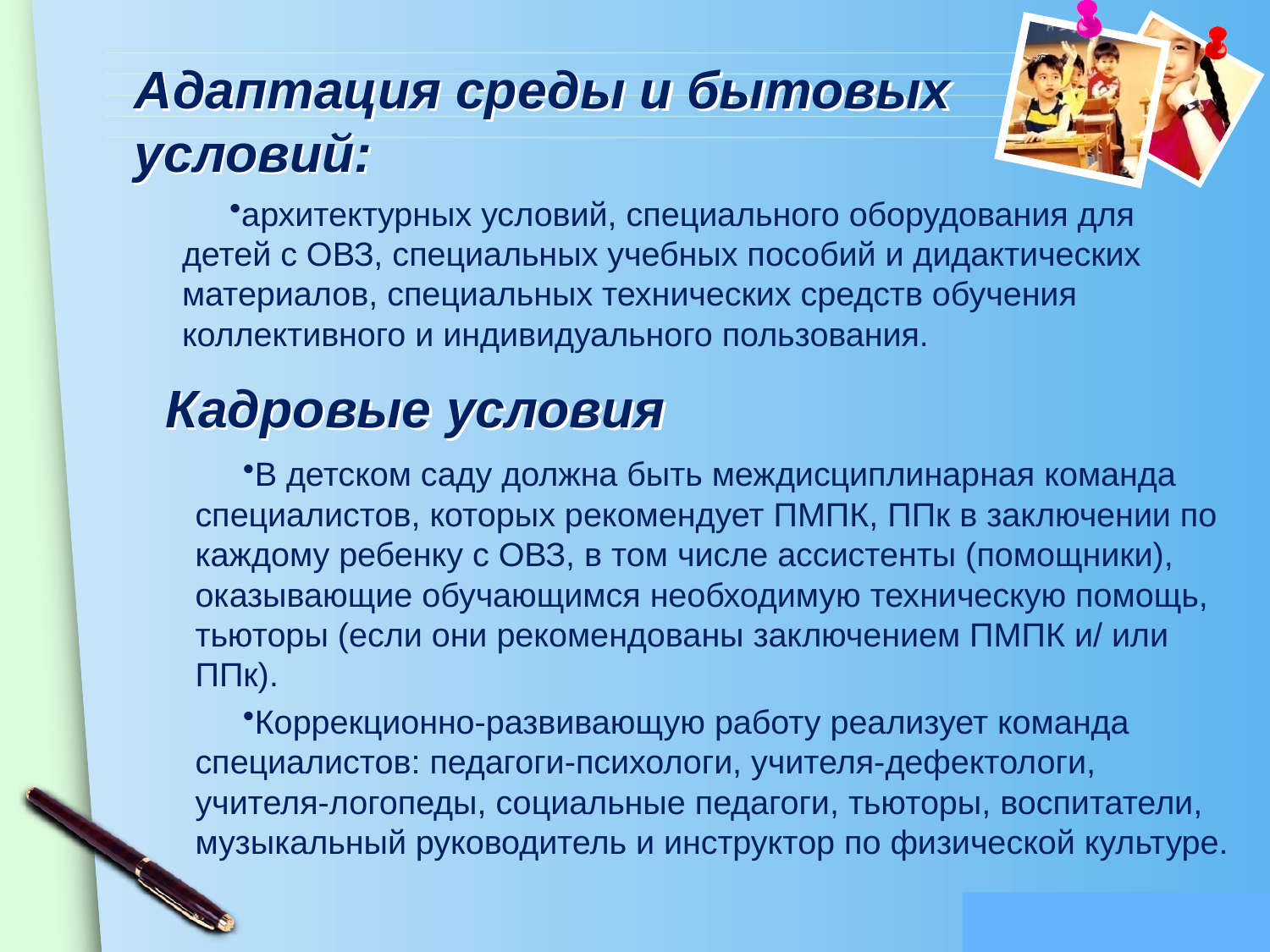

# Адаптация среды и бытовых условий:
архитектурных условий, специального оборудования для детей с ОВЗ, специальных учебных пособий и дидактических материалов, специальных технических средств обучения коллективного и индивидуального пользования.
Кадровые условия
В детском саду должна быть междисциплинарная команда специалистов, которых рекомендует ПМПК, ППк в заключении по каждому ребенку с ОВЗ, в том числе ассистенты (помощники), оказывающие обучающимся необходимую техническую помощь, тьюторы (если они рекомендованы заключением ПМПК и/ или ППк).
Коррекционно-развивающую работу реализует команда специалистов: педагоги-психологи, учителя-дефектологи, учителя-логопеды, социальные педагоги, тьюторы, воспитатели, музыкальный руководитель и инструктор по физической культуре.